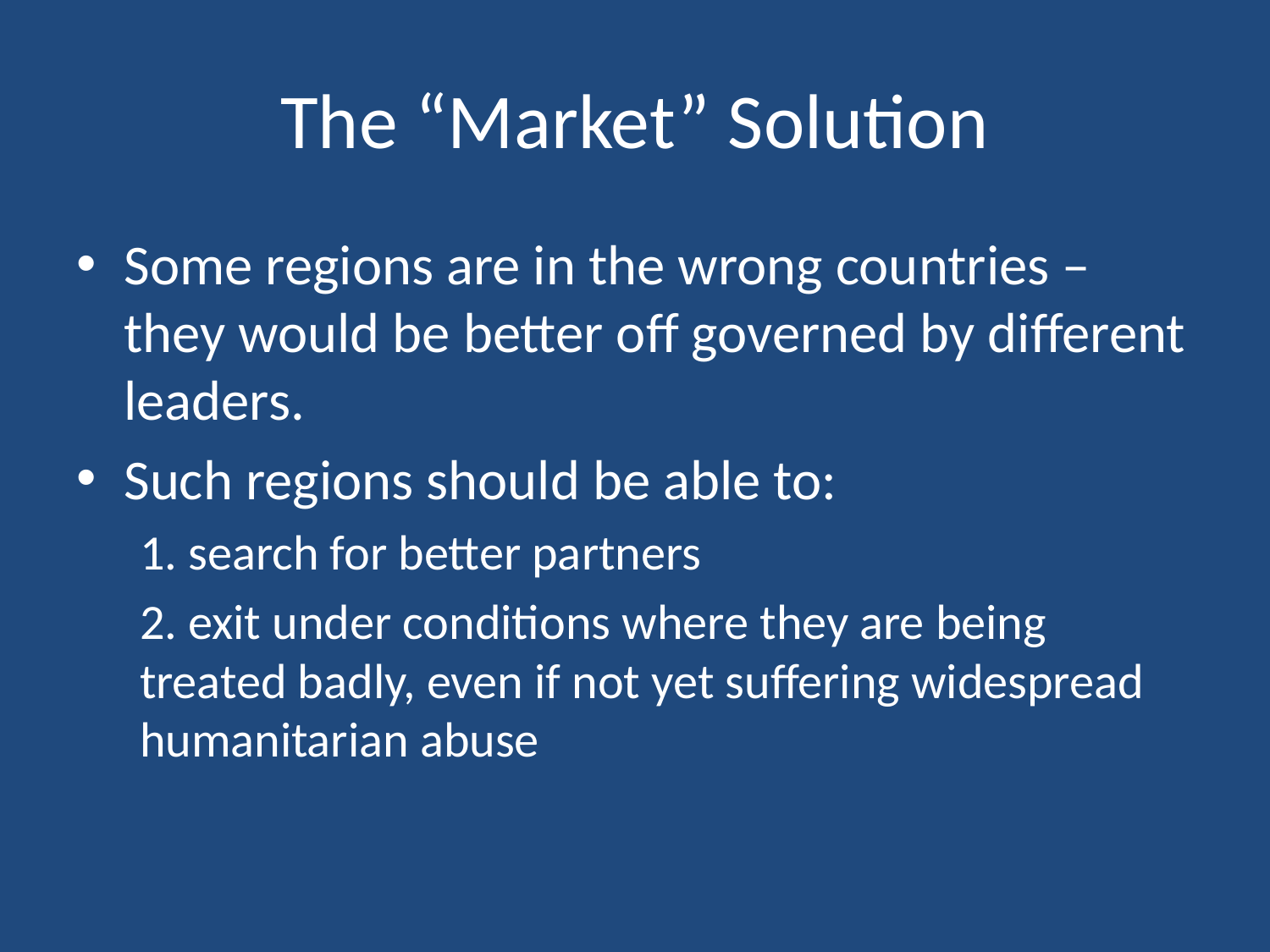

# The “Market” Solution
Some regions are in the wrong countries – they would be better off governed by different leaders.
Such regions should be able to:
1. search for better partners
2. exit under conditions where they are being treated badly, even if not yet suffering widespread humanitarian abuse